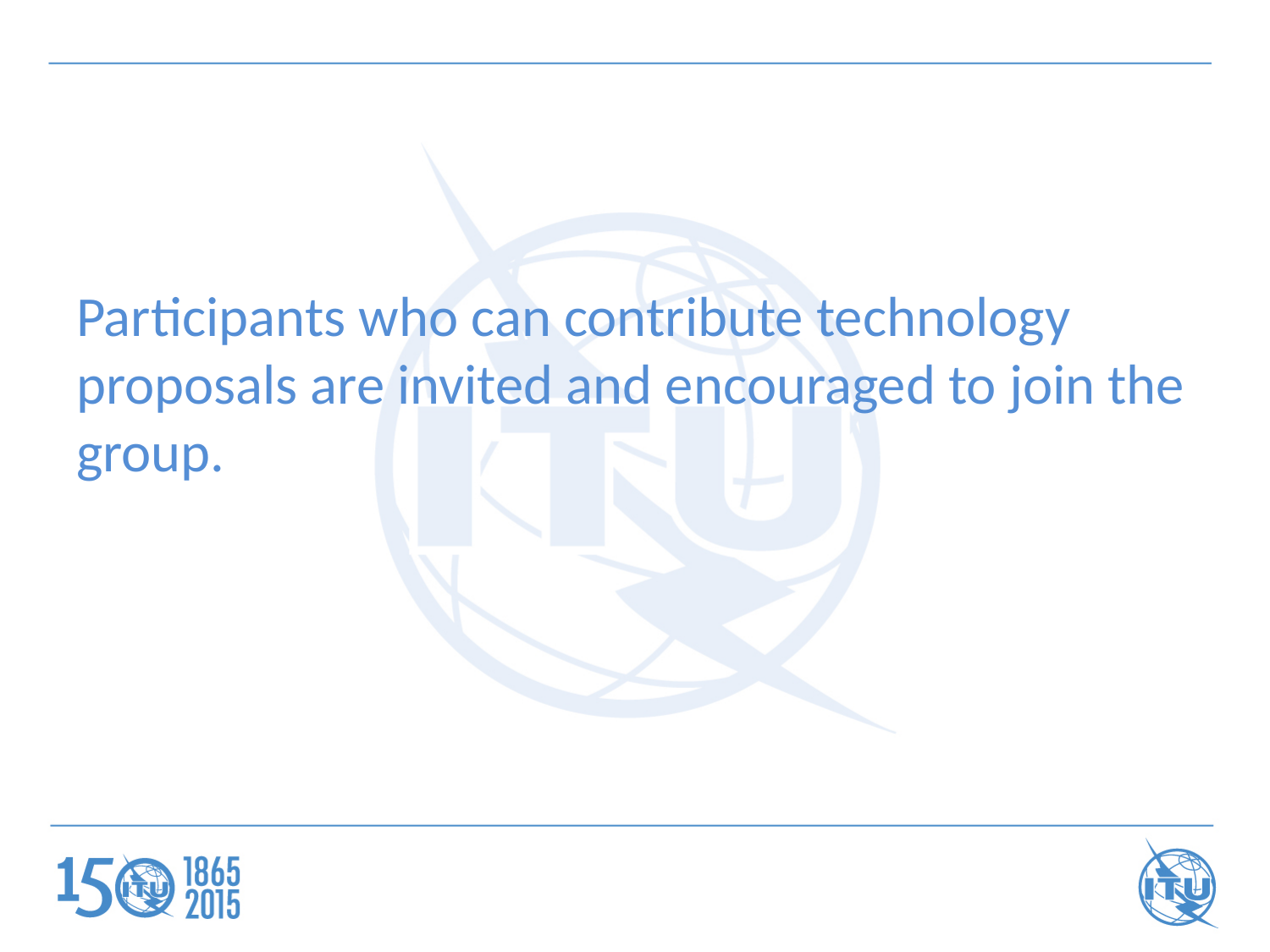

#
Participants who can contribute technology proposals are invited and encouraged to join the group.